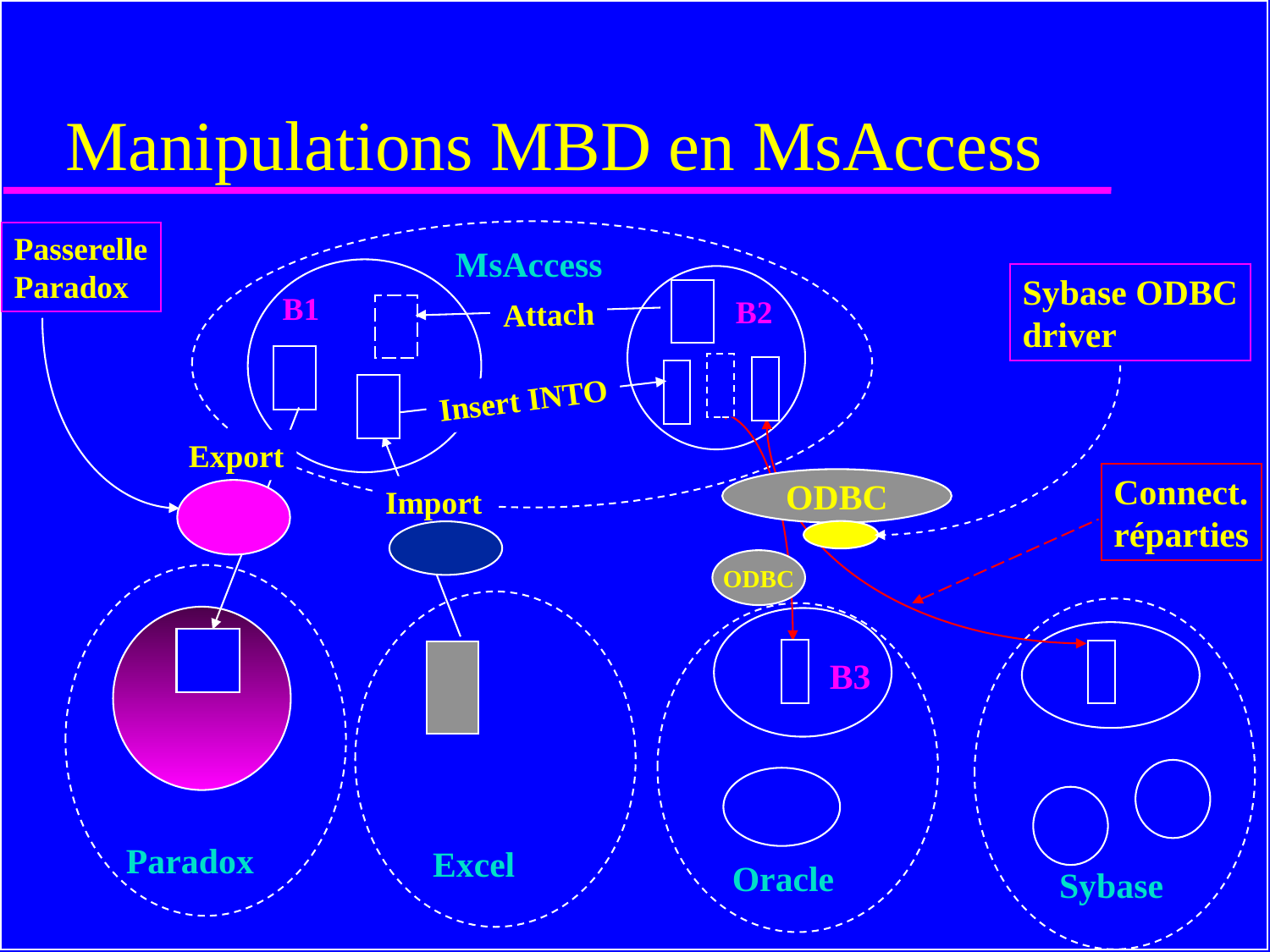

# Manipulations MBD en MsAccess

Passerelle
Paradox
MsAccess

Sybase ODBC
driver

B1
B2
Attach

Insert INTO

Export

Connect.
réparties
ODBC
Import

ODBC

B3

Paradox
Excel
Oracle
Sybase